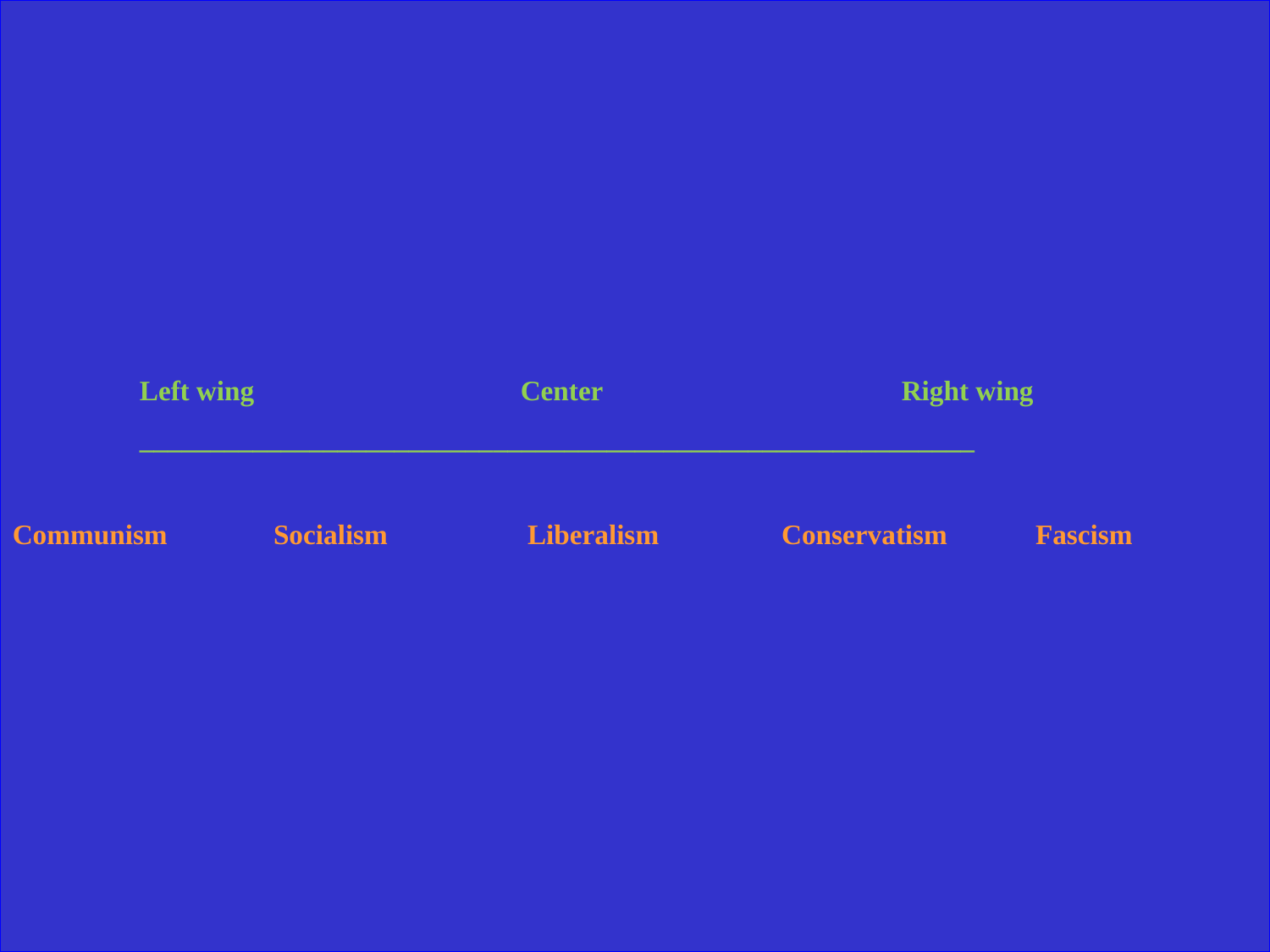

Left wing		    	Center			Right wing
	___________________________________________________________

Communism	 Socialism		 Liberalism 	 Conservatism 	 Fascism